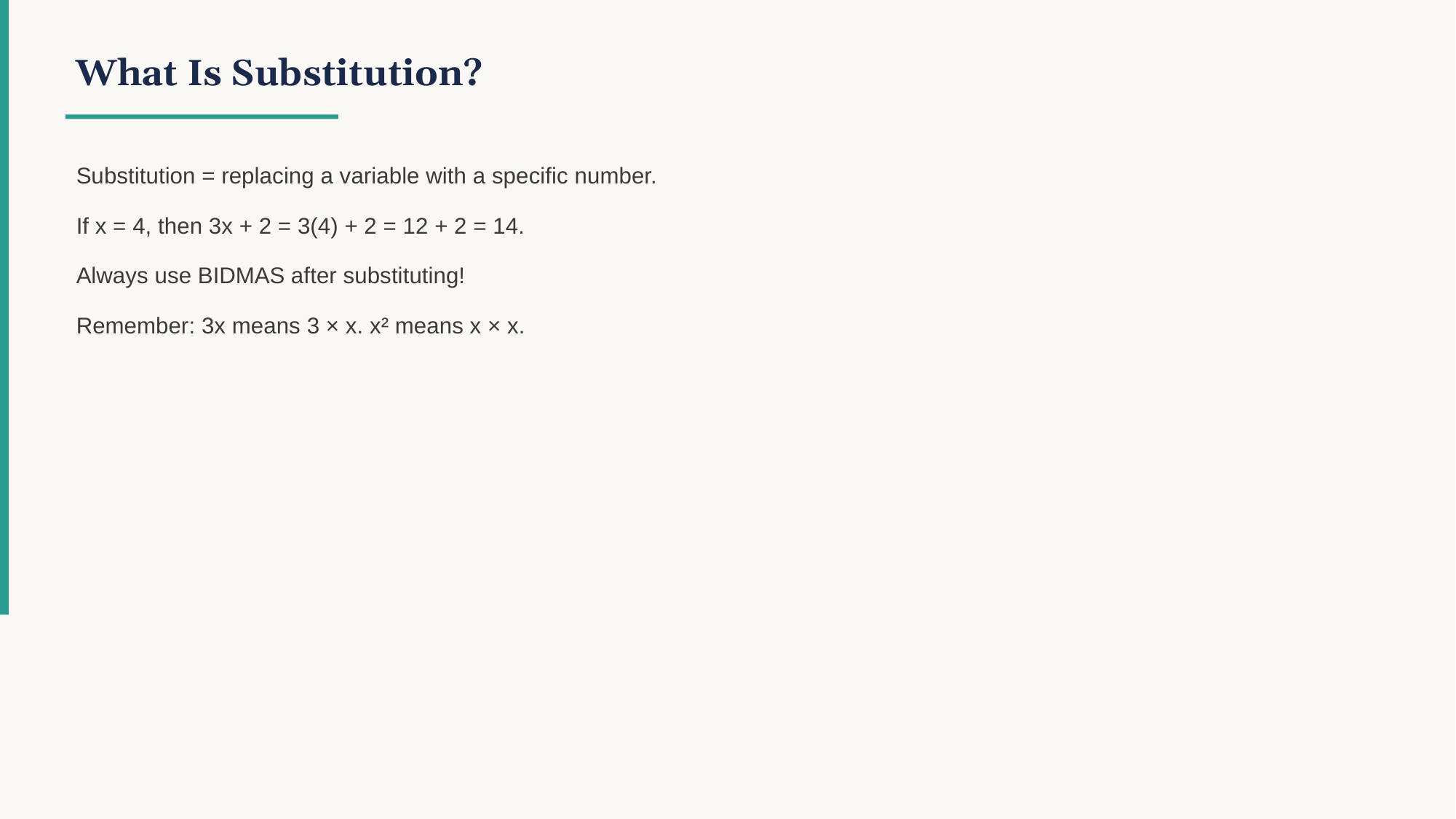

What Is Substitution?

Substitution = replacing a variable with a specific number.
If x = 4, then 3x + 2 = 3(4) + 2 = 12 + 2 = 14.
Always use BIDMAS after substituting!
Remember: 3x means 3 × x. x² means x × x.